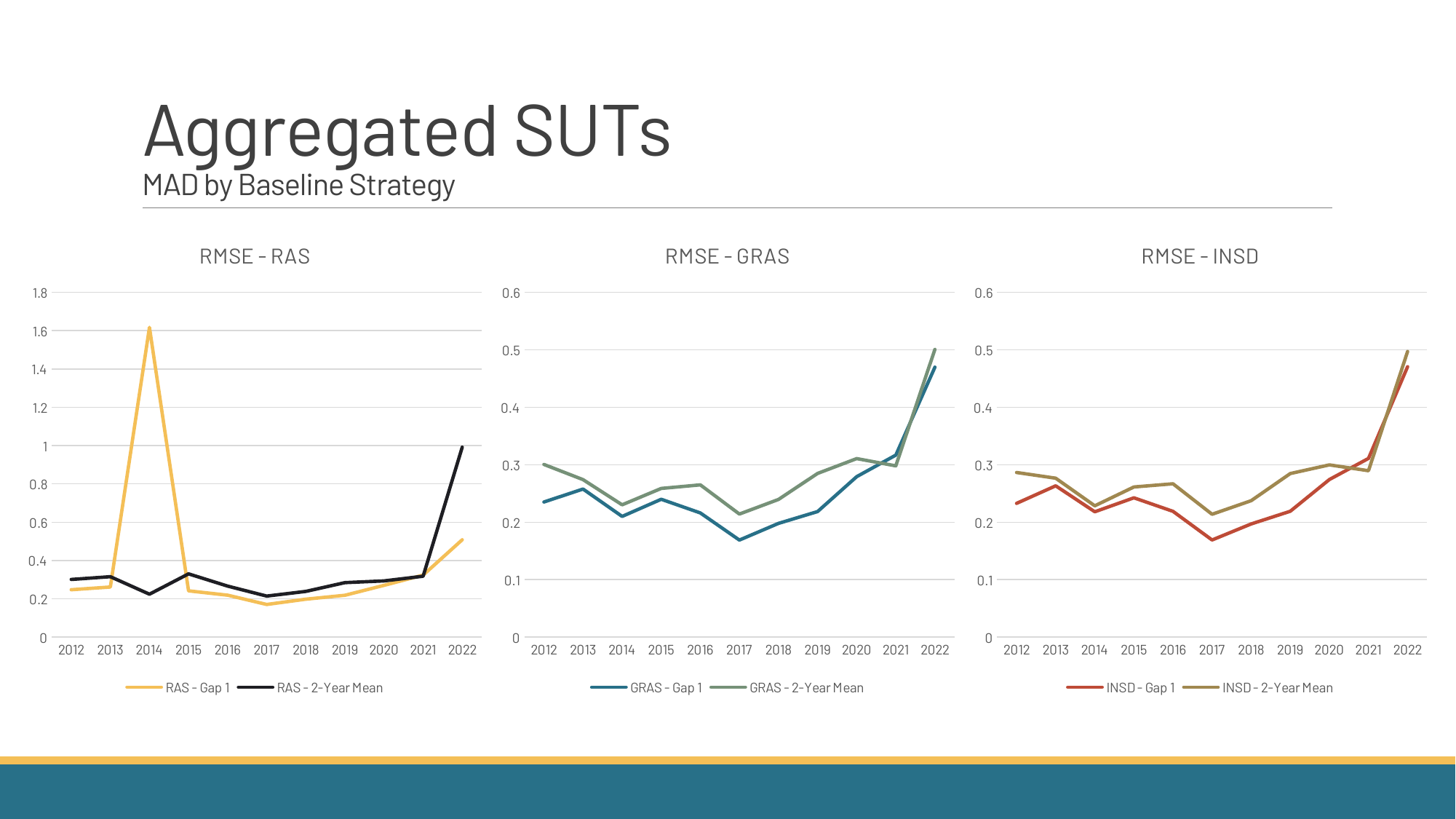

# Aggregated SUTs MAD by Baseline Strategy

### Chart: RMSE - RAS

| Category | RAS - Gap 1 | RAS - 2-Year Mean |
|---|---|---|
| 2012 | 0.24743820824210405 | 0.3011244438915597 |
| 2013 | 0.2615859202190194 | 0.3155108323022446 |
| 2014 | 1.6169311408604639 | 0.22406676585383292 |
| 2015 | 0.24155583712279025 | 0.33020909176962404 |
| 2016 | 0.21881274568958592 | 0.26627147039805155 |
| 2017 | 0.17042348415534186 | 0.21417572060681378 |
| 2018 | 0.19799825308962044 | 0.23867939323699117 |
| 2019 | 0.21851148157863176 | 0.2845003042863322 |
| 2020 | 0.2702855500740077 | 0.29351527478356 |
| 2021 | 0.3236263417533255 | 0.31780746661453135 |
| 2022 | 0.5082003045303087 | 0.9915325171267007 |

### Chart: RMSE - GRAS

| Category | GRAS - Gap 1 | GRAS - 2-Year Mean |
|---|---|---|
| 2012 | 0.23504389039506196 | 0.30043919350410664 |
| 2013 | 0.2576517243175007 | 0.27403393123091935 |
| 2014 | 0.21001733868775146 | 0.2302400373841783 |
| 2015 | 0.23985536909102928 | 0.2586835503881881 |
| 2016 | 0.21608358484461856 | 0.2649358554978916 |
| 2017 | 0.16885651190752754 | 0.21414345088783523 |
| 2018 | 0.19792838660974832 | 0.23952938399021953 |
| 2019 | 0.21842805037801943 | 0.28482860694802314 |
| 2020 | 0.2791677668406288 | 0.31072452285254293 |
| 2021 | 0.31672143646021583 | 0.29796428787528206 |
| 2022 | 0.4697133513969617 | 0.5007271057101621 |

### Chart: RMSE - INSD

| Category | INSD - Gap 1 | INSD - 2-Year Mean |
|---|---|---|
| 2012 | 0.23273072749124332 | 0.2864766654603267 |
| 2013 | 0.2632726121990734 | 0.27651573589547523 |
| 2014 | 0.21811409508191446 | 0.2284530736795881 |
| 2015 | 0.24242370537786814 | 0.2612617441996439 |
| 2016 | 0.21882599772503603 | 0.26678352367947034 |
| 2017 | 0.16901442715296938 | 0.21371426155714843 |
| 2018 | 0.19689749346426702 | 0.2373856657383436 |
| 2019 | 0.21899044417153385 | 0.28456104554827 |
| 2020 | 0.2741685199139028 | 0.29971725887415573 |
| 2021 | 0.3109643041292813 | 0.2895513462512226 |
| 2022 | 0.4705339320740893 | 0.49703159032234534 |